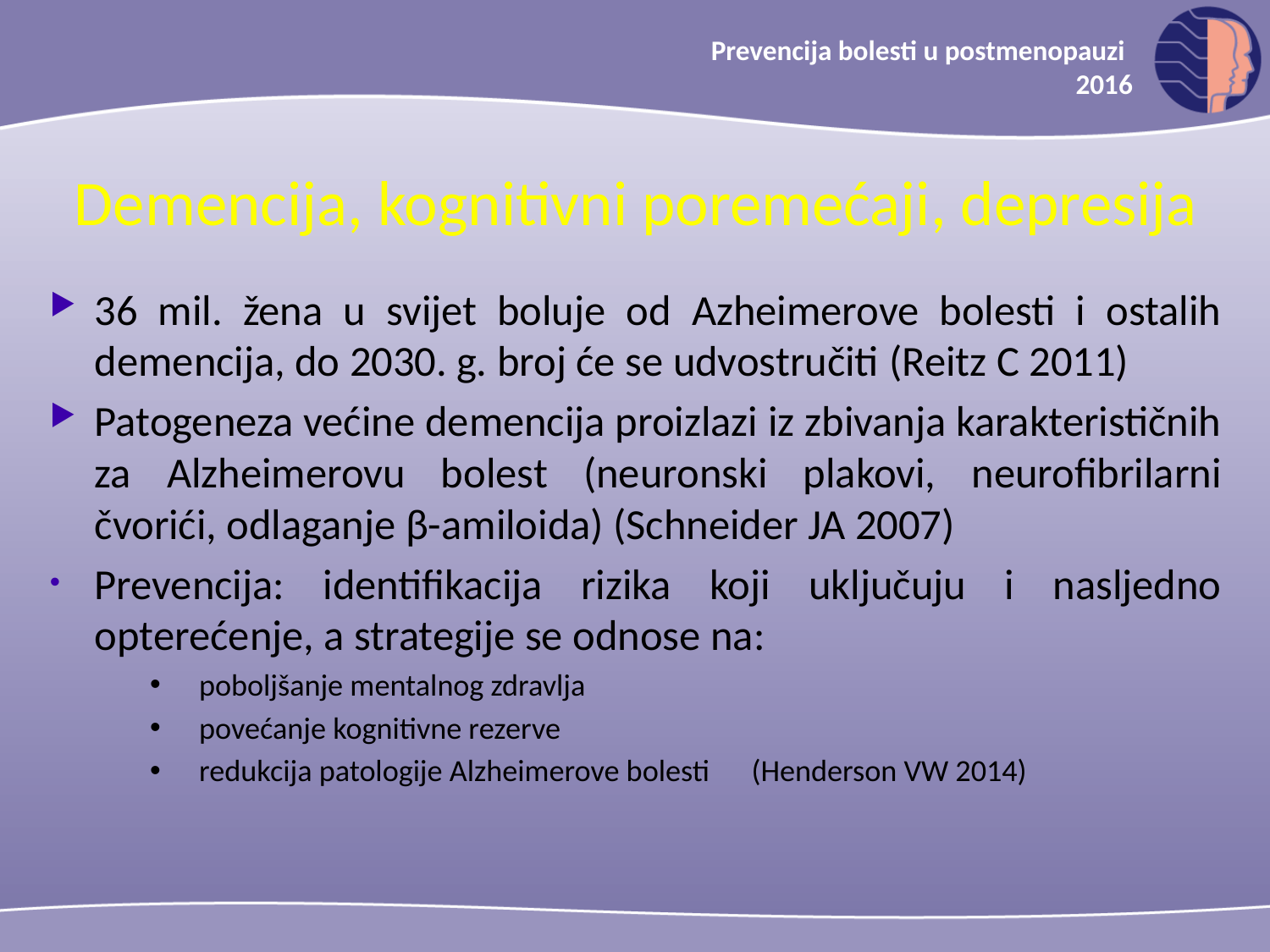

Prevencija bolesti u postmenopauzi
2016
Demencija, kognitivni poremećaji, depresija
36 mil. žena u svijet boluje od Azheimerove bolesti i ostalih demencija, do 2030. g. broj će se udvostručiti (Reitz C 2011)
Patogeneza većine demencija proizlazi iz zbivanja karakterističnih za Alzheimerovu bolest (neuronski plakovi, neurofibrilarni čvorići, odlaganje β-amiloida) (Schneider JA 2007)
Prevencija: identifikacija rizika koji uključuju i nasljedno opterećenje, a strategije se odnose na:
poboljšanje mentalnog zdravlja
povećanje kognitivne rezerve
redukcija patologije Alzheimerove bolesti	(Henderson VW 2014)